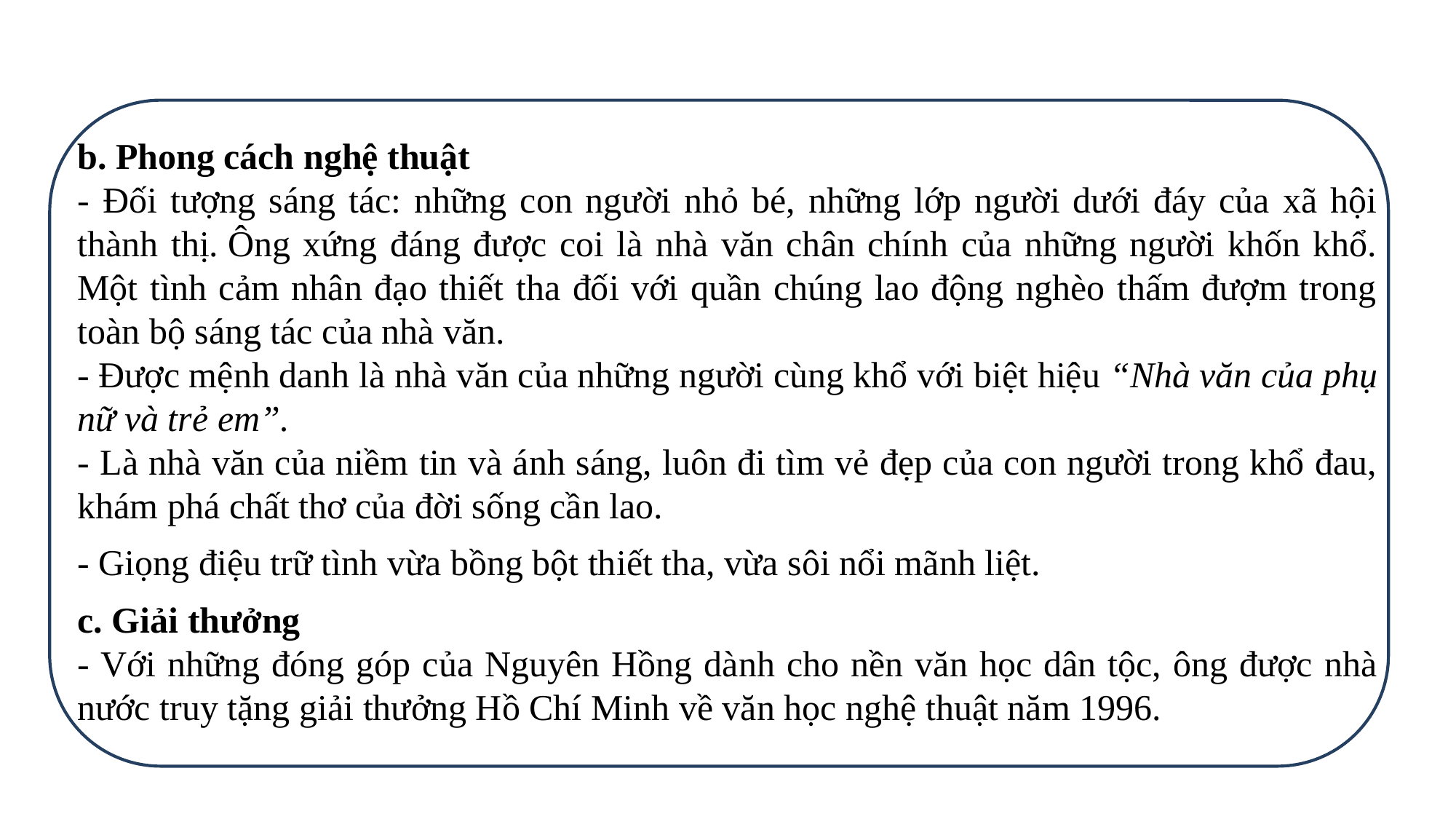

b. Phong cách nghệ thuật
- Đối tượng sáng tác: những con người nhỏ bé, những lớp người dưới đáy của xã hội thành thị. Ông xứng đáng được coi là nhà văn chân chính của những người khốn khổ. Một tình cảm nhân đạo thiết tha đối với quần chúng lao động nghèo thấm đượm trong toàn bộ sáng tác của nhà văn.
- Được mệnh danh là nhà văn của những người cùng khổ với biệt hiệu “Nhà văn của phụ nữ và trẻ em”.
- Là nhà văn của niềm tin và ánh sáng, luôn đi tìm vẻ đẹp của con người trong khổ đau, khám phá chất thơ của đời sống cần lao.
- Giọng điệu trữ tình vừa bồng bột thiết tha, vừa sôi nổi mãnh liệt.
c. Giải thưởng
- Với những đóng góp của Nguyên Hồng dành cho nền văn học dân tộc, ông được nhà nước truy tặng giải thưởng Hồ Chí Minh về văn học nghệ thuật năm 1996.